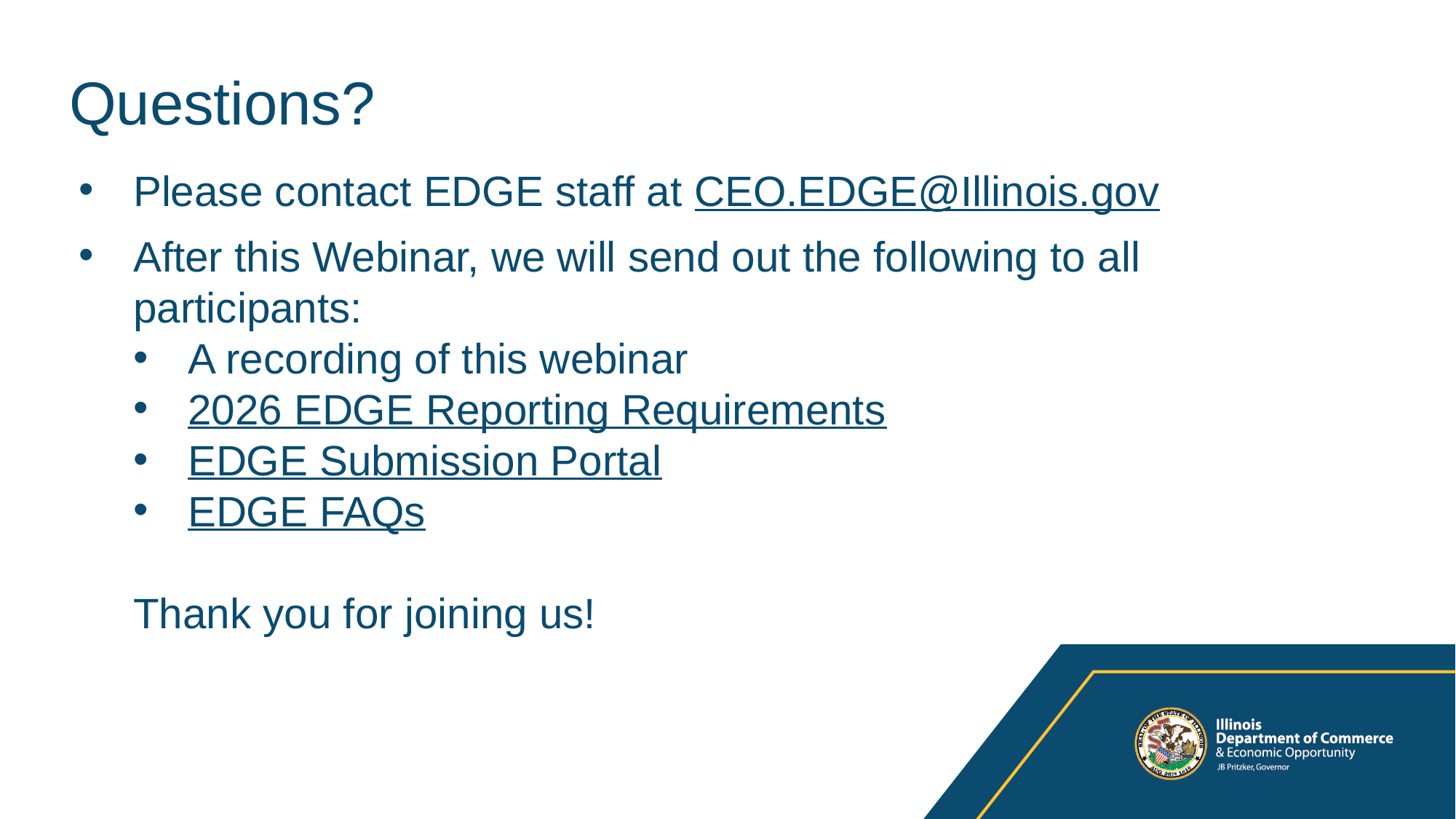

# Questions?
Please contact EDGE staff at CEO.EDGE@Illinois.gov

After this Webinar, we will send out the following to all participants:
A recording of this webinar
2026 EDGE Reporting Requirements
EDGE Submission Portal
EDGE FAQs

Thank you for joining us!